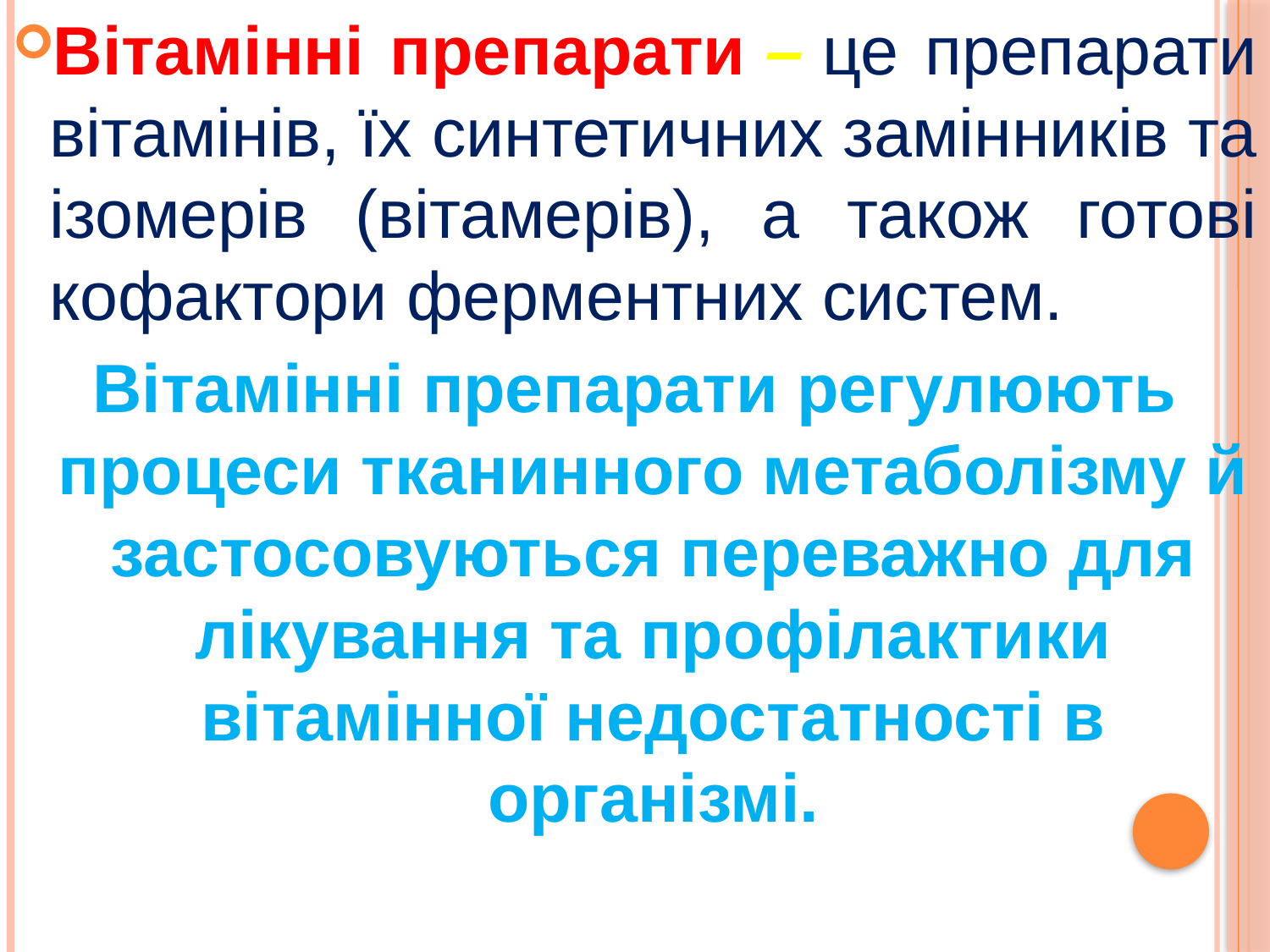

Вітамінні препарати – це препарати вітамінів, їх синтетичних замінників та ізомерів (вітамерів), а також готові кофактори ферментних систем.
Вітамінні препарати регулюють процеси тканинного метаболізму й застосовуються переважно для лікування та профілактики вітамінної недостатності в організмі.